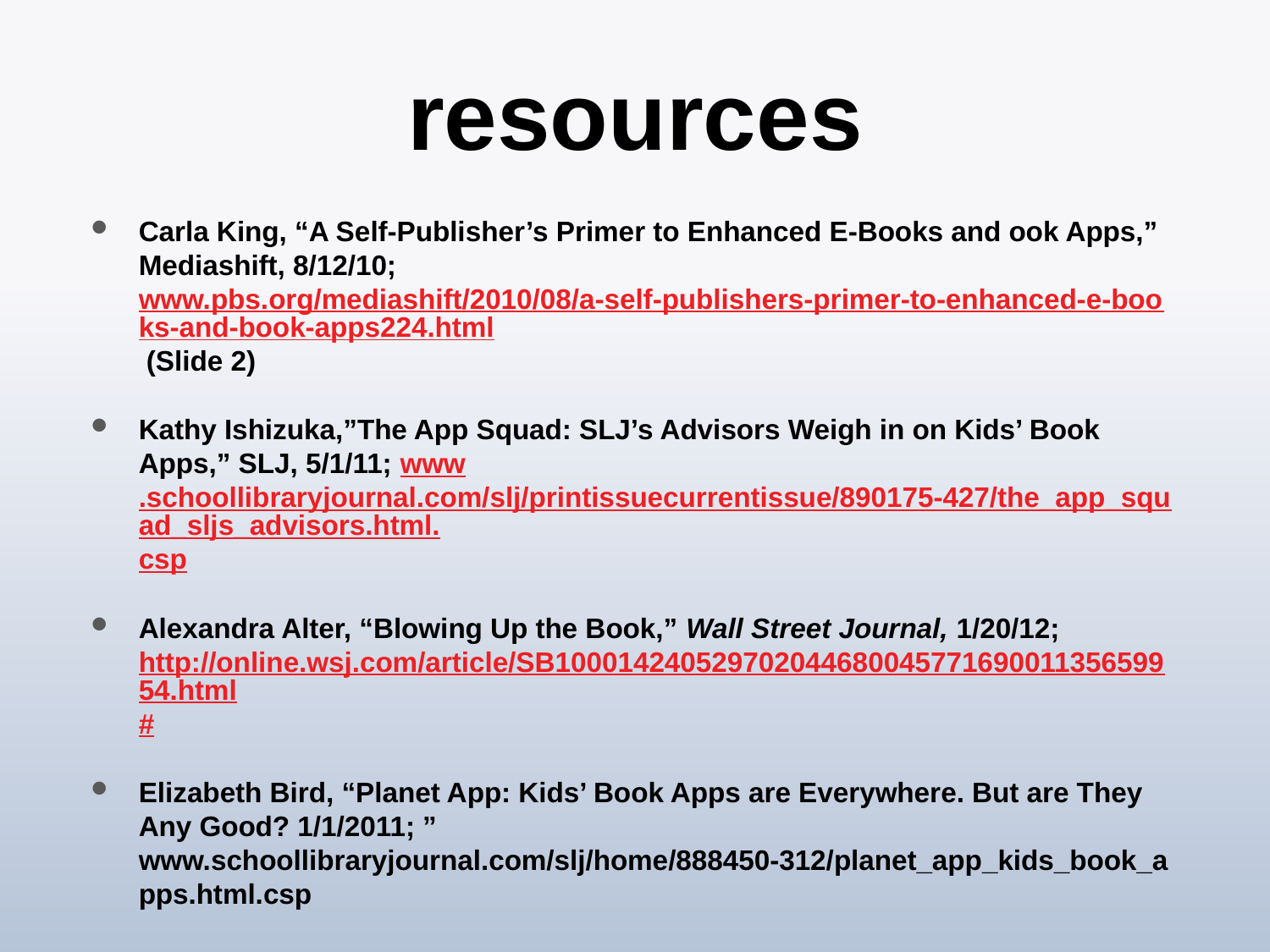

# resources
Carla King, “A Self-Publisher’s Primer to Enhanced E-Books and ook Apps,” Mediashift, 8/12/10; www.pbs.org/mediashift/2010/08/a-self-publishers-primer-to-enhanced-e-books-and-book-apps224.html (Slide 2)
Kathy Ishizuka,”The App Squad: SLJ’s Advisors Weigh in on Kids’ Book Apps,” SLJ, 5/1/11; www.schoollibraryjournal.com/slj/printissuecurrentissue/890175-427/the_app_squad_sljs_advisors.html.csp
Alexandra Alter, “Blowing Up the Book,” Wall Street Journal, 1/20/12; http://online.wsj.com/article/SB10001424052970204468004577169001135659954.html#
Elizabeth Bird, “Planet App: Kids’ Book Apps are Everywhere. But are They Any Good? 1/1/2011; ” www.schoollibraryjournal.com/slj/home/888450-312/planet_app_kids_book_apps.html.csp
Apps